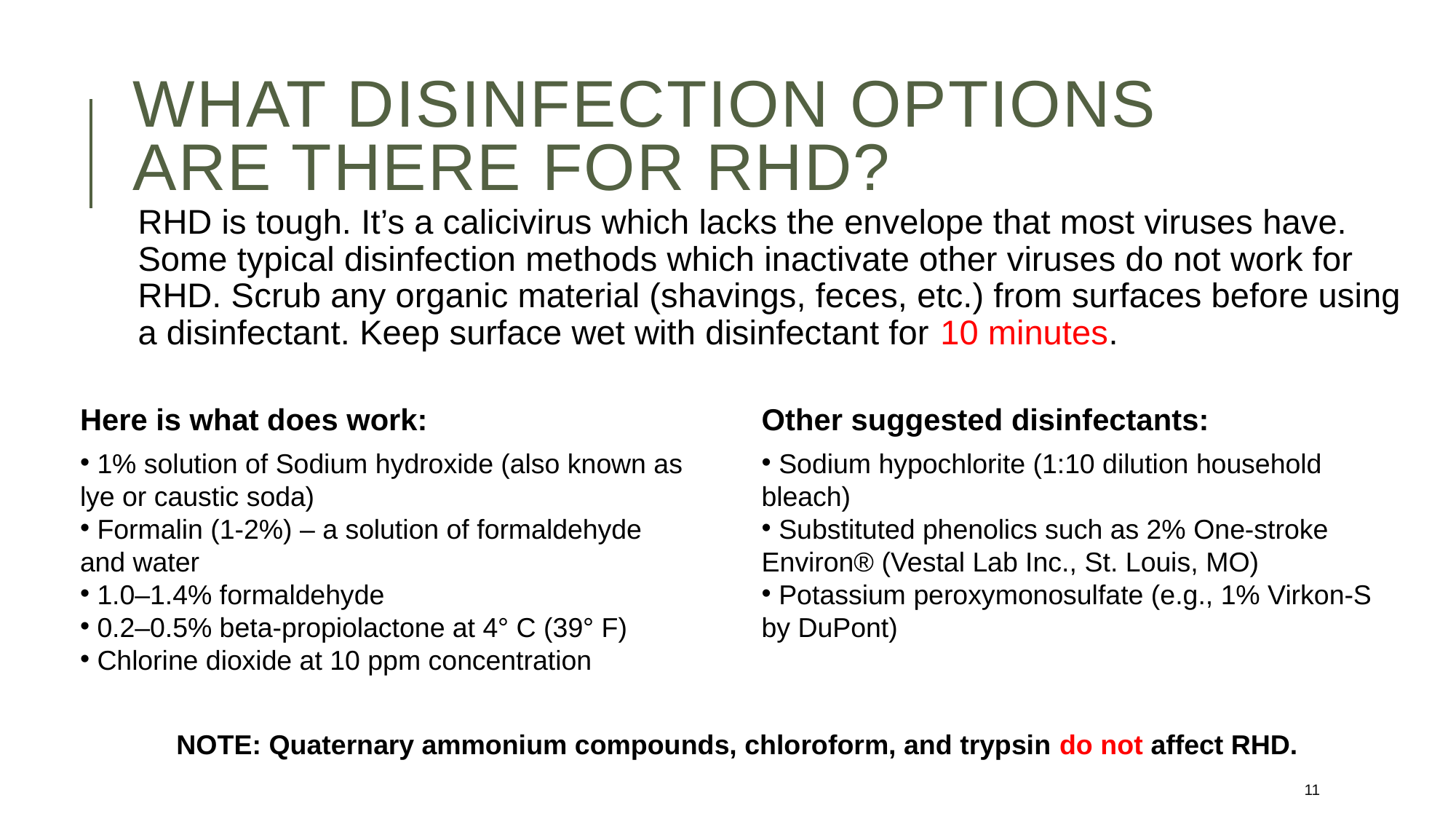

# What Disinfection Options are there for RHD?
RHD is tough. It’s a calicivirus which lacks the envelope that most viruses have. Some typical disinfection methods which inactivate other viruses do not work for RHD. Scrub any organic material (shavings, feces, etc.) from surfaces before using a disinfectant. Keep surface wet with disinfectant for 10 minutes.

Here is what does work:
 1% solution of Sodium hydroxide (also known as lye or caustic soda)
 Formalin (1-2%) – a solution of formaldehyde and water
 1.0–1.4% formaldehyde
 0.2–0.5% beta-propiolactone at 4° C (39° F)
 Chlorine dioxide at 10 ppm concentration

Other suggested disinfectants:
 Sodium hypochlorite (1:10 dilution household bleach)
 Substituted phenolics such as 2% One-stroke Environ® (Vestal Lab Inc., St. Louis, MO)
 Potassium peroxymonosulfate (e.g., 1% Virkon-S by DuPont)

NOTE: Quaternary ammonium compounds, chloroform, and trypsin do not affect RHD.
11